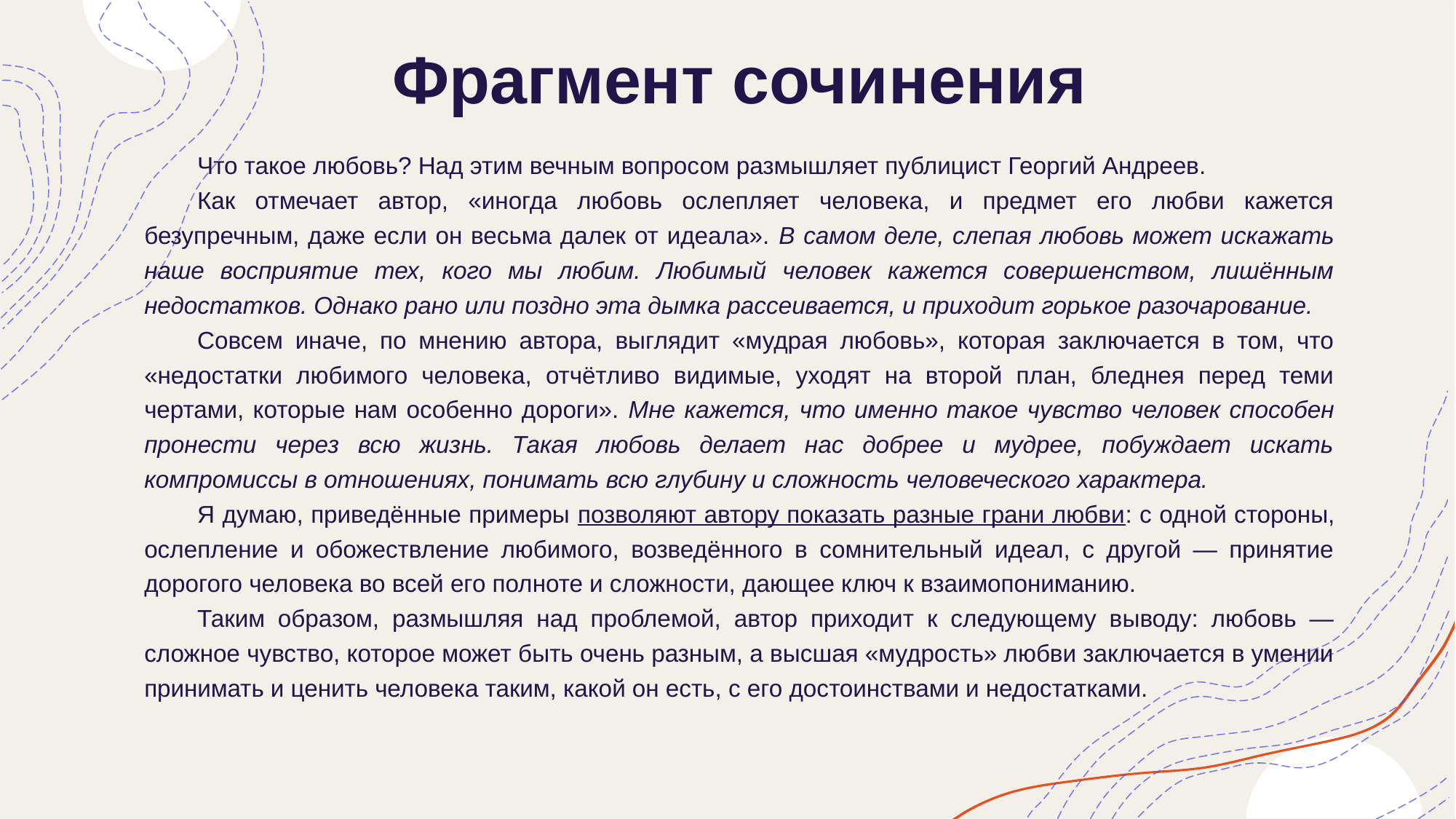

# Фрагмент сочинения
Что такое любовь? Над этим вечным вопросом размышляет публицист Георгий Андреев.
Как отмечает автор, «иногда любовь ослепляет человека, и предмет его любви кажется безупречным, даже если он весьма далек от идеала». В самом деле, слепая любовь может искажать наше восприятие тех, кого мы любим. Любимый человек кажется совершенством, лишённым недостатков. Однако рано или поздно эта дымка рассеивается, и приходит горькое разочарование.
Совсем иначе, по мнению автора, выглядит «мудрая любовь», которая заключается в том, что «недостатки любимого человека, отчётливо видимые, уходят на второй план, бледнея перед теми чертами, которые нам особенно дороги». Мне кажется, что именно такое чувство человек способен пронести через всю жизнь. Такая любовь делает нас добрее и мудрее, побуждает искать компромиссы в отношениях, понимать всю глубину и сложность человеческого характера.
Я думаю, приведённые примеры позволяют автору показать разные грани любви: с одной стороны, ослепление и обожествление любимого, возведённого в сомнительный идеал, с другой — принятие дорогого человека во всей его полноте и сложности, дающее ключ к взаимопониманию.
Таким образом, размышляя над проблемой, автор приходит к следующему выводу: любовь — сложное чувство, которое может быть очень разным, а высшая «мудрость» любви заключается в умении принимать и ценить человека таким, какой он есть, с его достоинствами и недостатками.